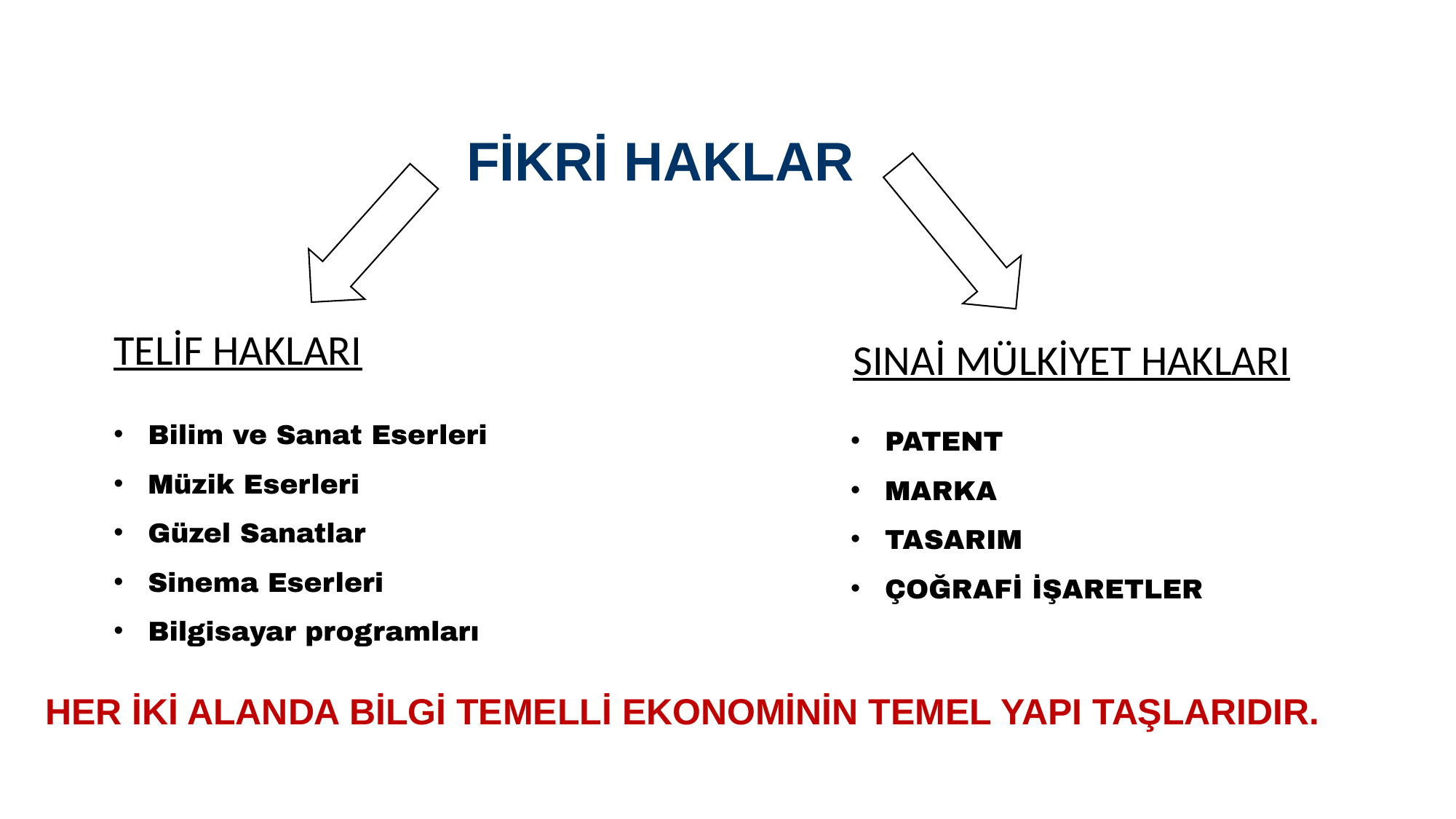

FİKRİ HAKLAR

TELİF HAKLARI
SINAİ MÜLKİYET HAKLARI
Bilim ve Sanat Eserleri
Müzik Eserleri
Güzel Sanatlar
Sinema Eserleri
Bilgisayar programları

PATENT
MARKA
TASARIM
ÇOĞRAFİ İŞARETLER

Her iki alanda bilgi temelli ekonominin temel yapı taşlarıdır.